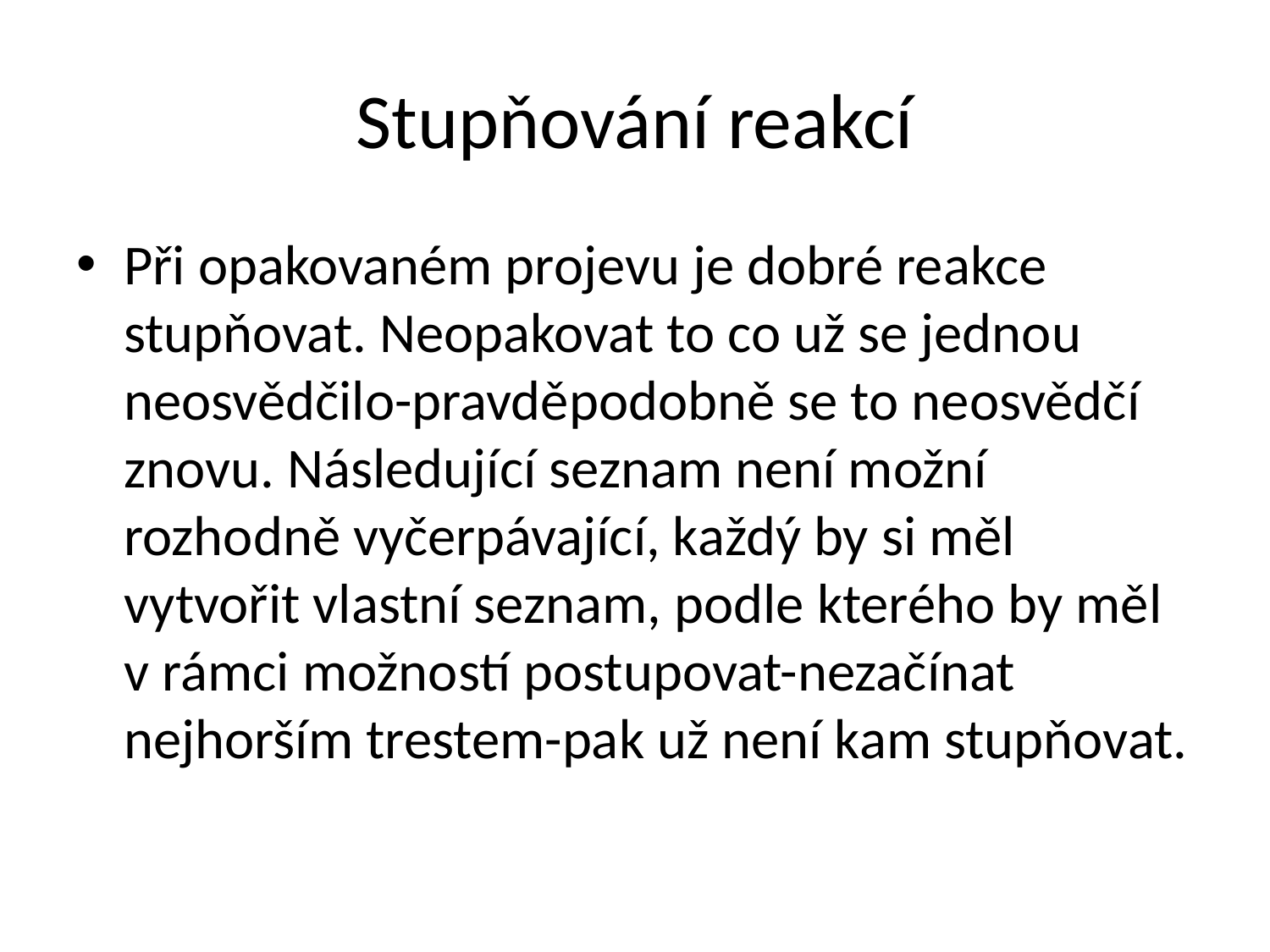

# Stupňování reakcí
Při opakovaném projevu je dobré reakce stupňovat. Neopakovat to co už se jednou neosvědčilo-pravděpodobně se to neosvědčí znovu. Následující seznam není možní rozhodně vyčerpávající, každý by si měl vytvořit vlastní seznam, podle kterého by měl v rámci možností postupovat-nezačínat nejhorším trestem-pak už není kam stupňovat.